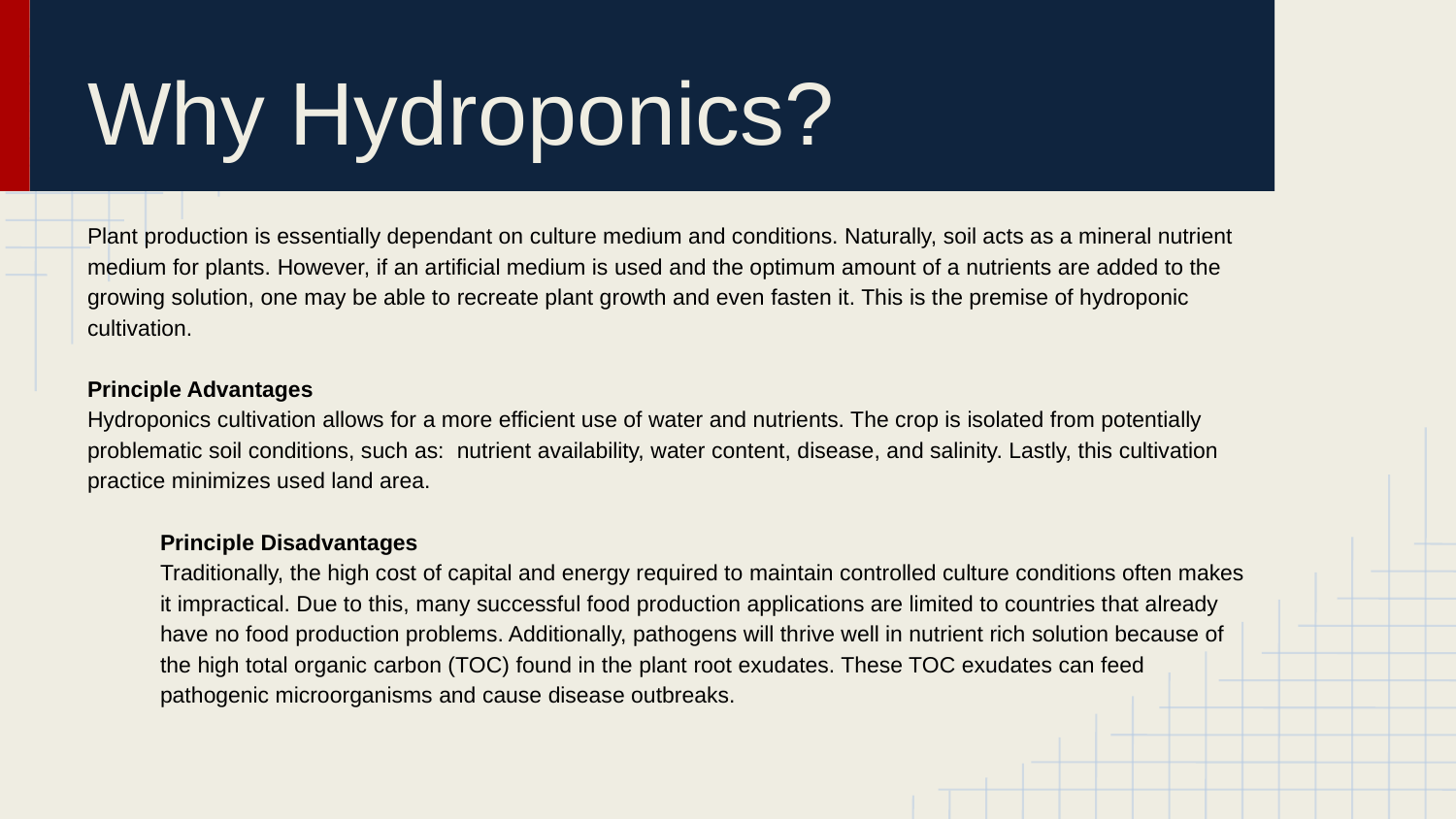

# Why Hydroponics?
Plant production is essentially dependant on culture medium and conditions. Naturally, soil acts as a mineral nutrient medium for plants. However, if an artificial medium is used and the optimum amount of a nutrients are added to the growing solution, one may be able to recreate plant growth and even fasten it. This is the premise of hydroponic cultivation.

Principle Advantages
Hydroponics cultivation allows for a more efficient use of water and nutrients. The crop is isolated from potentially problematic soil conditions, such as:  nutrient availability, water content, disease, and salinity. Lastly, this cultivation practice minimizes used land area.

Principle Disadvantages
Traditionally, the high cost of capital and energy required to maintain controlled culture conditions often makes it impractical. Due to this, many successful food production applications are limited to countries that already have no food production problems. Additionally, pathogens will thrive well in nutrient rich solution because of the high total organic carbon (TOC) found in the plant root exudates. These TOC exudates can feed pathogenic microorganisms and cause disease outbreaks.